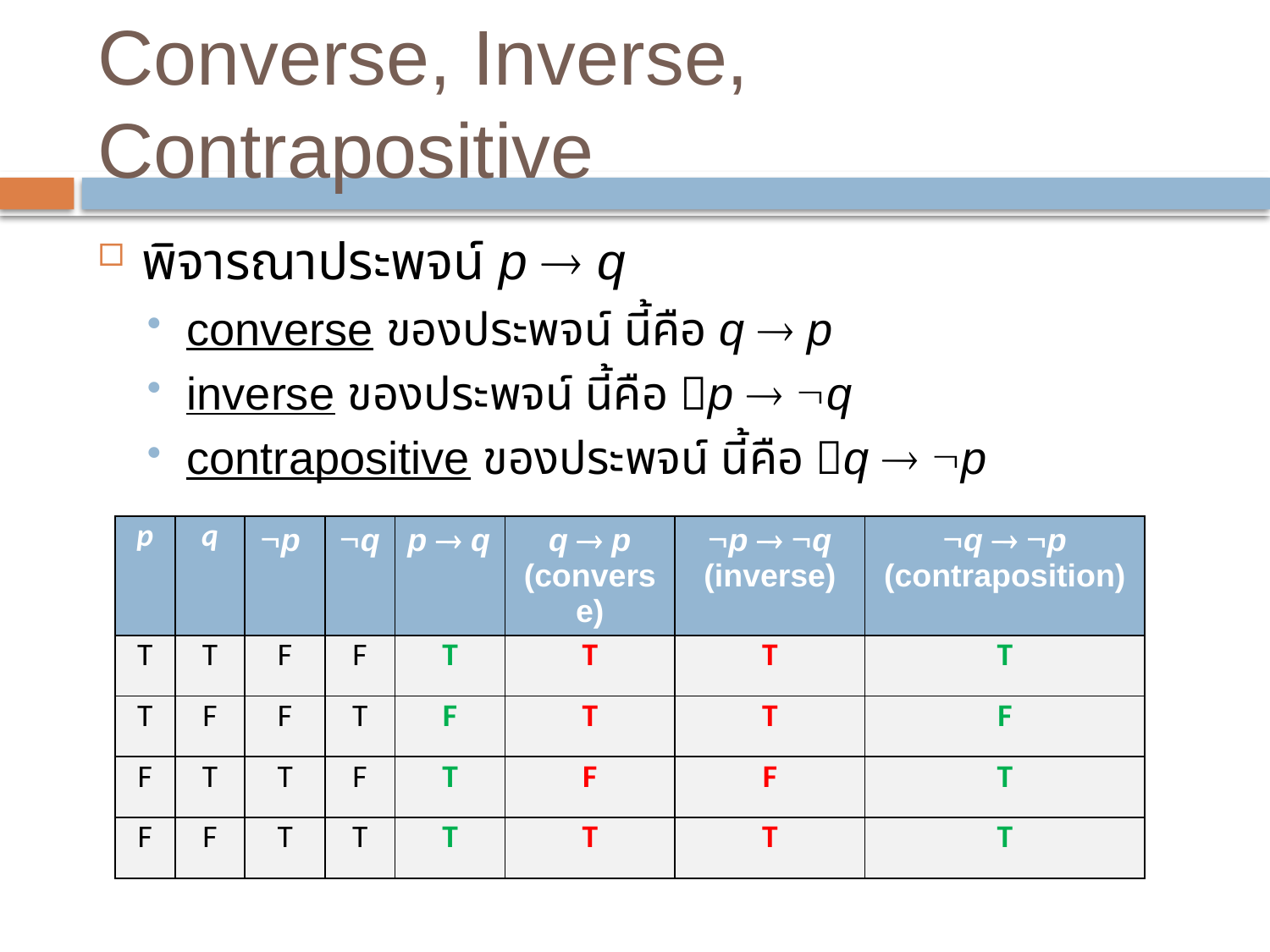

# Converse, Inverse, Contrapositive
พิจารณาประพจน์ p → q
converse ของประพจน์ นี้คือ q → p
inverse ของประพจน์ นี้คือ ¬p → ¬q
contrapositive ของประพจน์ นี้คือ ¬q → ¬p

| p | q | ¬p | ¬q | p → q | q → p (converse) | ¬p → ¬q (inverse) | ¬q → ¬p (contraposition) |
| --- | --- | --- | --- | --- | --- | --- | --- |
| T | T | F | F | T | T | T | T |
| T | F | F | T | F | T | T | F |
| F | T | T | F | T | F | F | T |
| F | F | T | T | T | T | T | T |